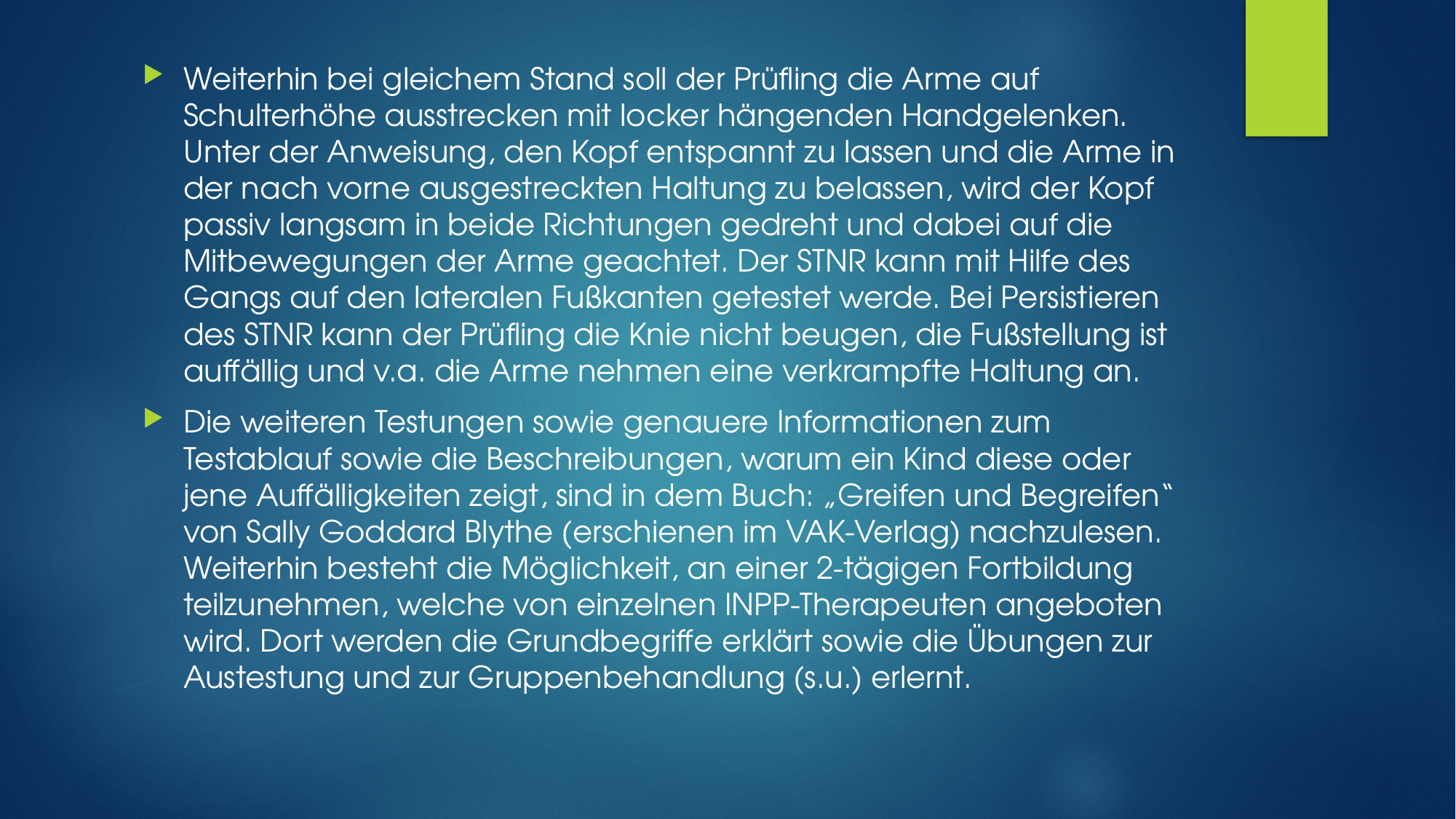

#
Weiterhin bei gleichem Stand soll der Prüfling die Arme auf Schulterhöhe ausstrecken mit locker hängenden Handgelenken. Unter der Anweisung, den Kopf entspannt zu lassen und die Arme in der nach vorne ausgestreckten Haltung zu belassen, wird der Kopf passiv langsam in beide Richtungen gedreht und dabei auf die Mitbewegungen der Arme geachtet. Der STNR kann mit Hilfe des Gangs auf den lateralen Fußkanten getestet werde. Bei Persistieren des STNR kann der Prüfling die Knie nicht beugen, die Fußstellung ist
auffällig und v.a. die Arme nehmen eine verkrampfte Haltung an.
Die weiteren Testungen sowie genauere Informationen zum Testablauf sowie die Beschreibungen, warum ein Kind diese oder jene Auffälligkeiten zeigt, sind in dem Buch: „Greifen und Begreifen“ von Sally Goddard Blythe (erschienen im VAK-Verlag) nachzulesen. Weiterhin besteht die Möglichkeit, an einer 2-tägigen Fortbildung teilzunehmen, welche von einzelnen INPP-Therapeuten angeboten wird. Dort werden die Grundbegriffe erklärt sowie die Übungen zur Austestung und zur Gruppenbehandlung (s.u.) erlernt.